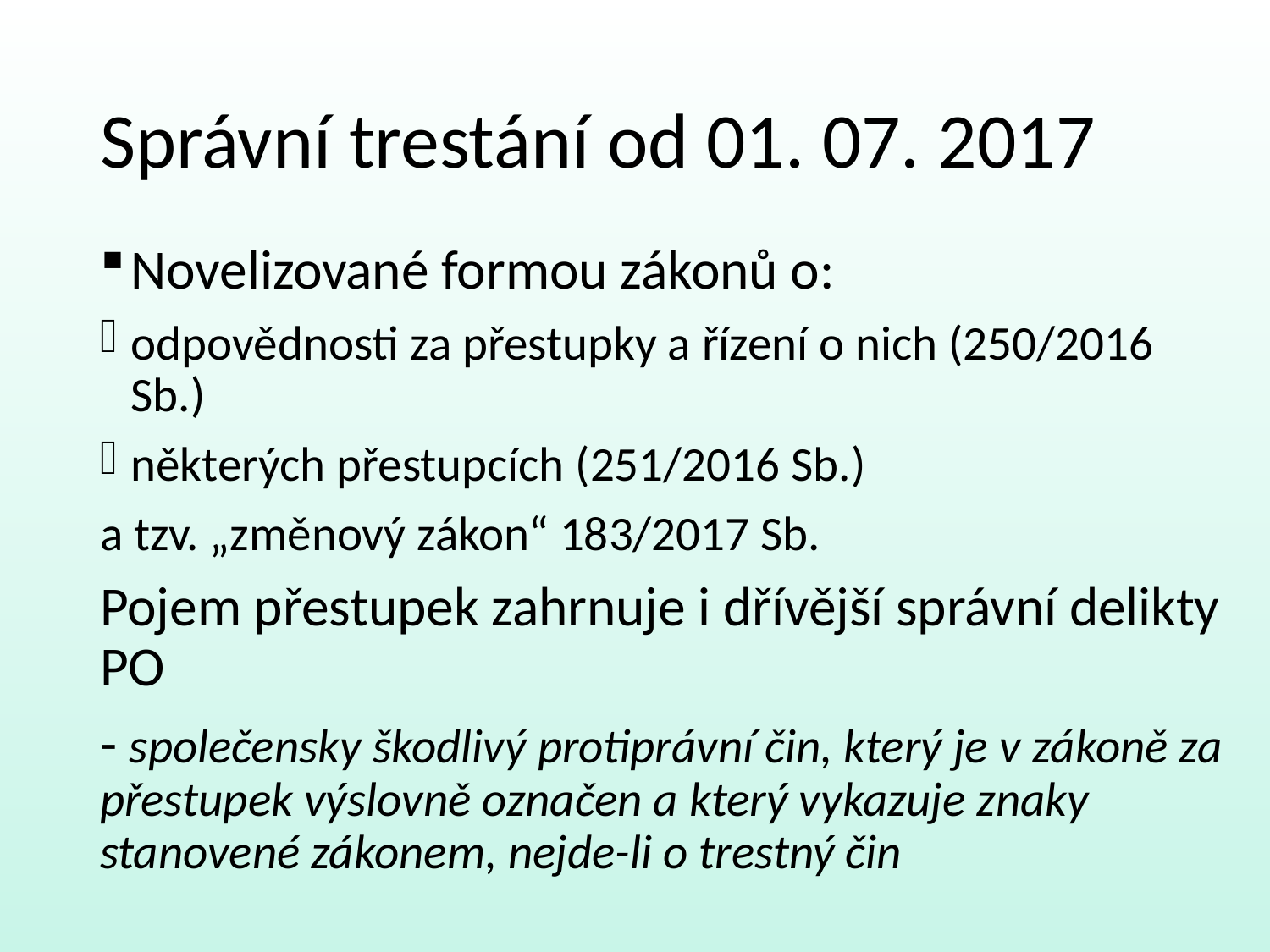

# Správní trestání od 01. 07. 2017
Novelizované formou zákonů o:
odpovědnosti za přestupky a řízení o nich (250/2016 Sb.)
některých přestupcích (251/2016 Sb.)
a tzv. „změnový zákon“ 183/2017 Sb.
Pojem přestupek zahrnuje i dřívější správní delikty PO
- společensky škodlivý protiprávní čin, který je v zákoně za přestupek výslovně označen a který vykazuje znaky stanovené zákonem, nejde-li o trestný čin